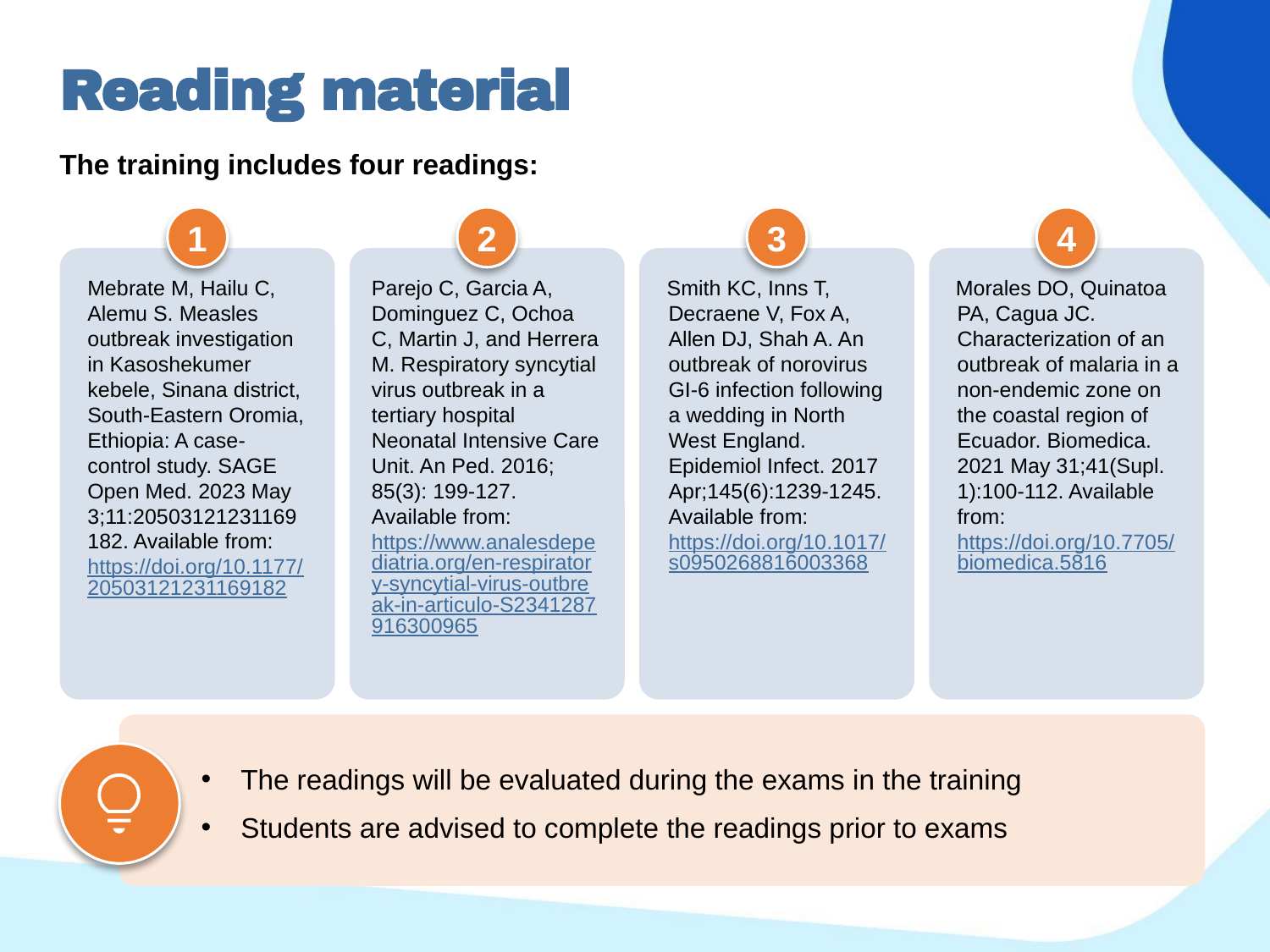

Reading material
The training includes four readings:
1
2
3
4

Mebrate M, Hailu C, Alemu S. Measles outbreak investigation in Kasoshekumer kebele, Sinana district, South-Eastern Oromia, Ethiopia: A case-control study. SAGE Open Med. 2023 May 3;11:20503121231169182. Available from: https://doi.org/10.1177/20503121231169182
Parejo C, Garcia A, Dominguez C, Ochoa C, Martin J, and Herrera M. Respiratory syncytial virus outbreak in a tertiary hospital Neonatal Intensive Care Unit. An Ped. 2016; 85(3): 199-127. Available from: https://www.analesdepediatria.org/en-respiratory-syncytial-virus-outbreak-in-articulo-S2341287916300965
Smith KC, Inns T, Decraene V, Fox A, Allen DJ, Shah A. An outbreak of norovirus GI-6 infection following a wedding in North West England. Epidemiol Infect. 2017 Apr;145(6):1239-1245. Available from: https://doi.org/10.1017/s0950268816003368
Morales DO, Quinatoa PA, Cagua JC. Characterization of an outbreak of malaria in a non-endemic zone on the coastal region of Ecuador. Biomedica. 2021 May 31;41(Supl. 1):100-112. Available from: https://doi.org/10.7705/biomedica.5816

The readings will be evaluated during the exams in the training
Students are advised to complete the readings prior to exams